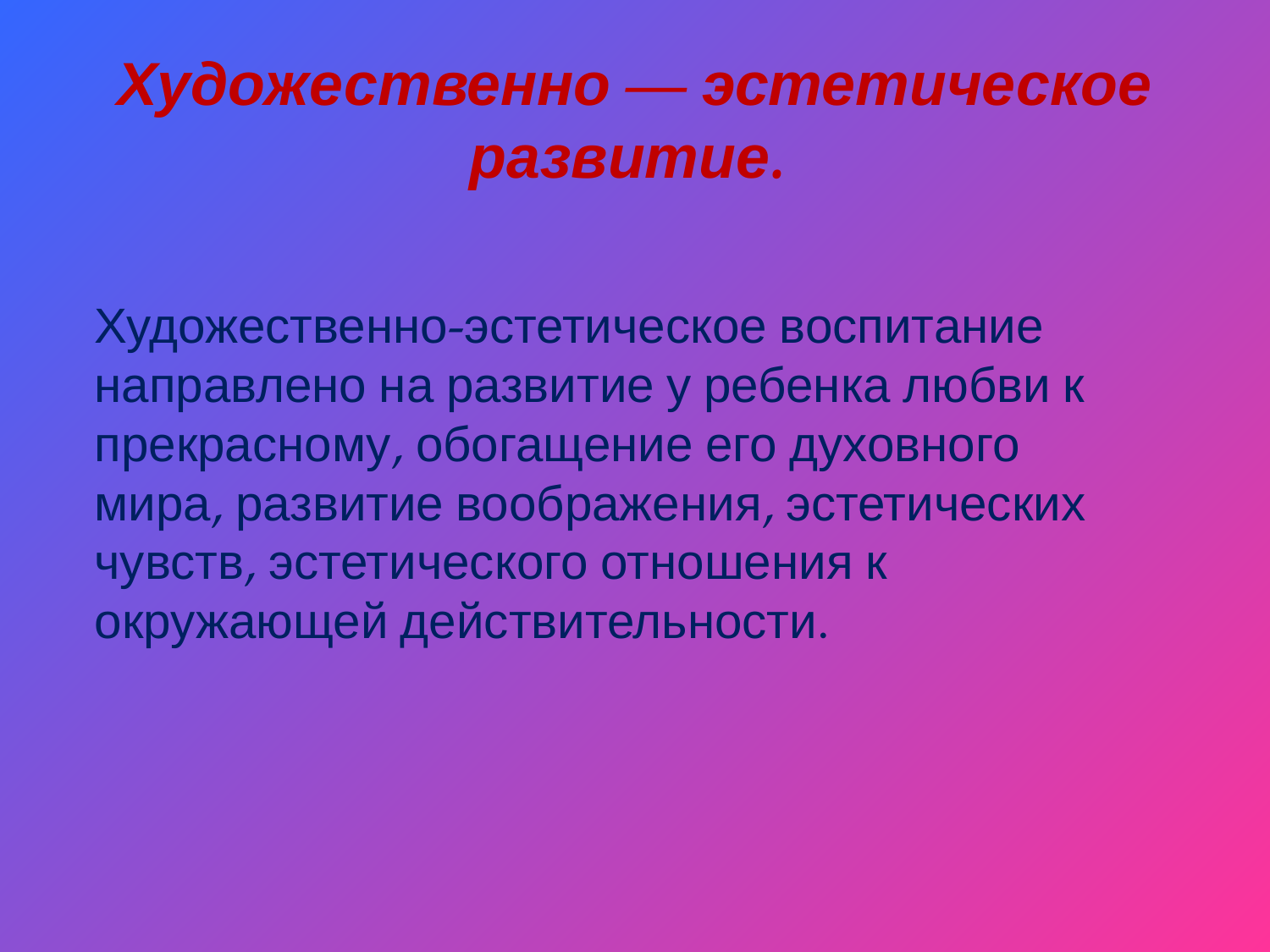

# Художественно — эстетическое развитие.
Художественно-эстетическое воспитание направлено на развитие у ребенка любви к прекрасному, обогащение его духовного мира, развитие воображения, эстетических чувств, эстетического отношения к окружающей действительности.